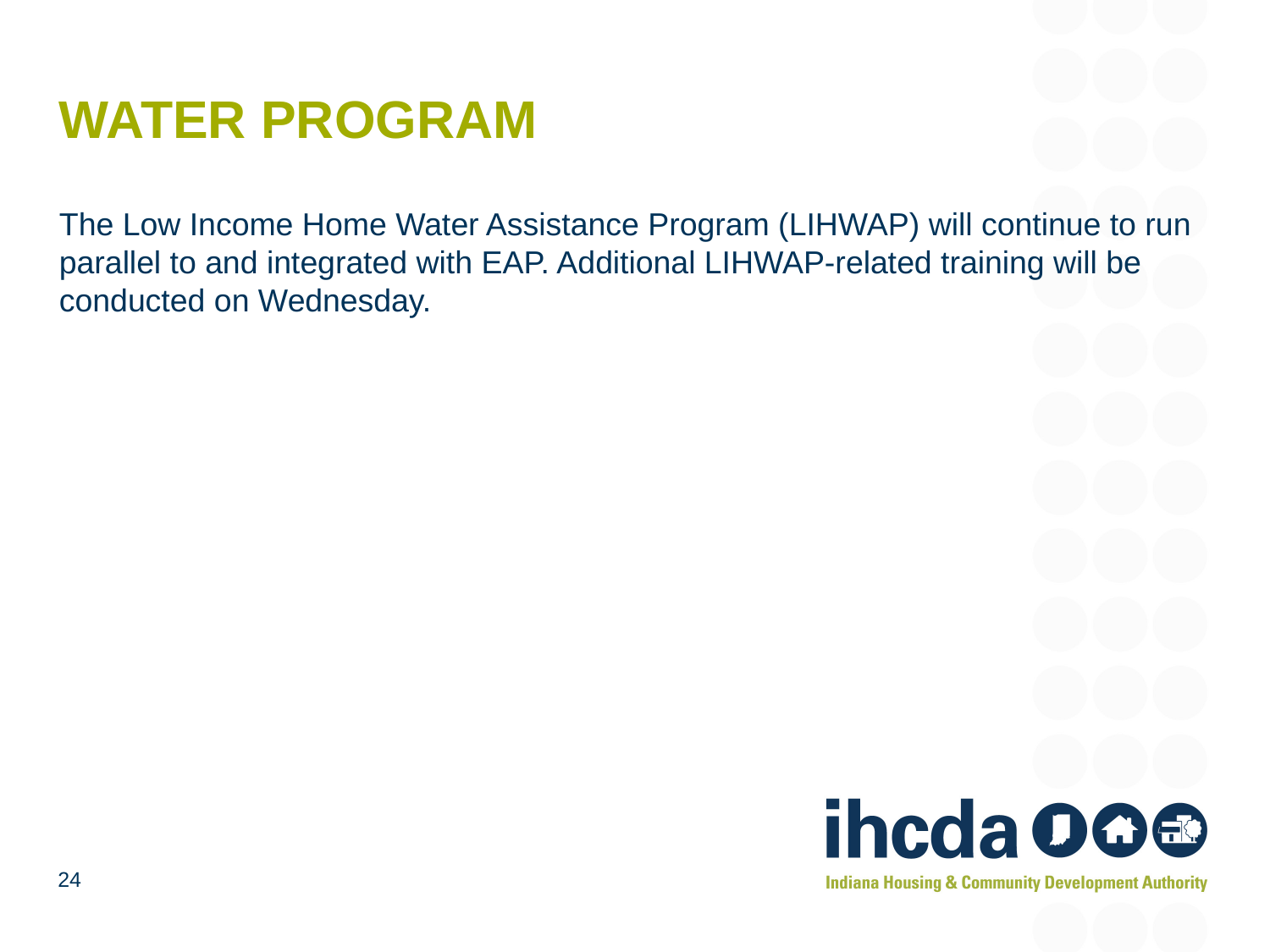

# Water program
The Low Income Home Water Assistance Program (LIHWAP) will continue to run parallel to and integrated with EAP. Additional LIHWAP-related training will be conducted on Wednesday.

24